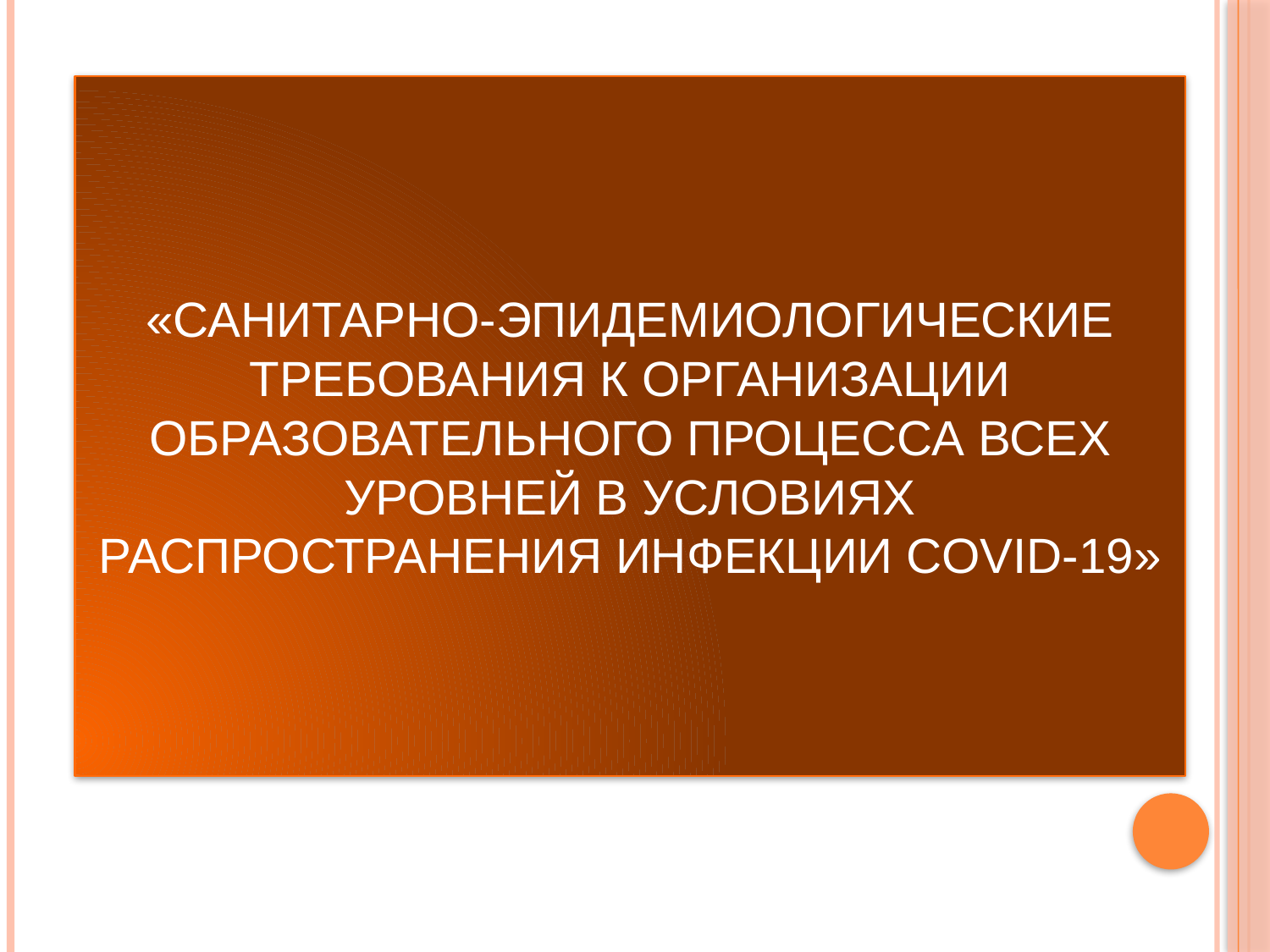

«Санитарно-эпидемиологические требования к организации образовательного процесса всех уровней в условиях распространения инфекции COVID-19»